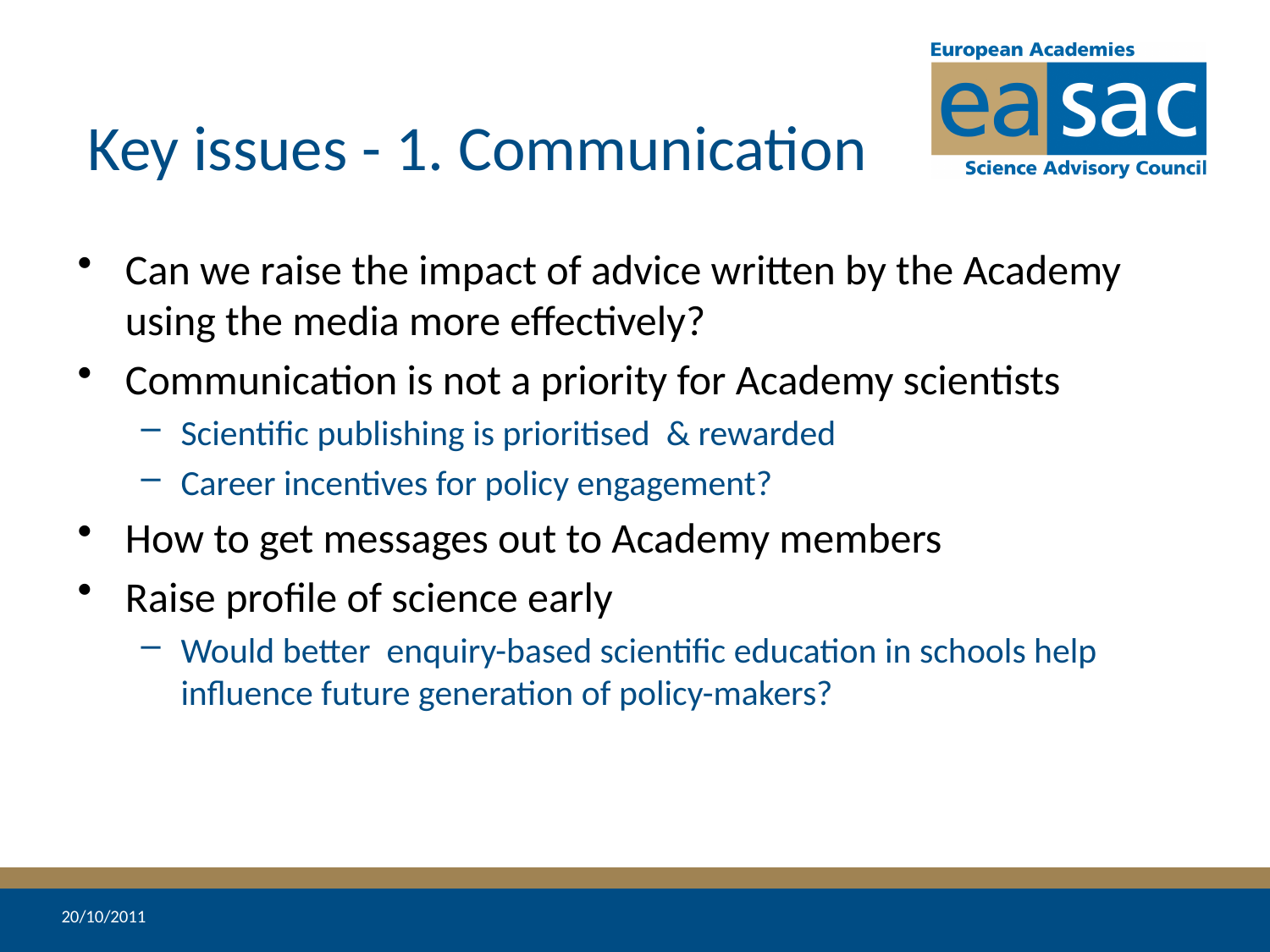

# Key issues - 1. Communication
Can we raise the impact of advice written by the Academy using the media more effectively?
Communication is not a priority for Academy scientists
Scientific publishing is prioritised  & rewarded
Career incentives for policy engagement?
How to get messages out to Academy members
Raise profile of science early
Would better  enquiry-based scientific education in schools help influence future generation of policy-makers?

20/10/2011